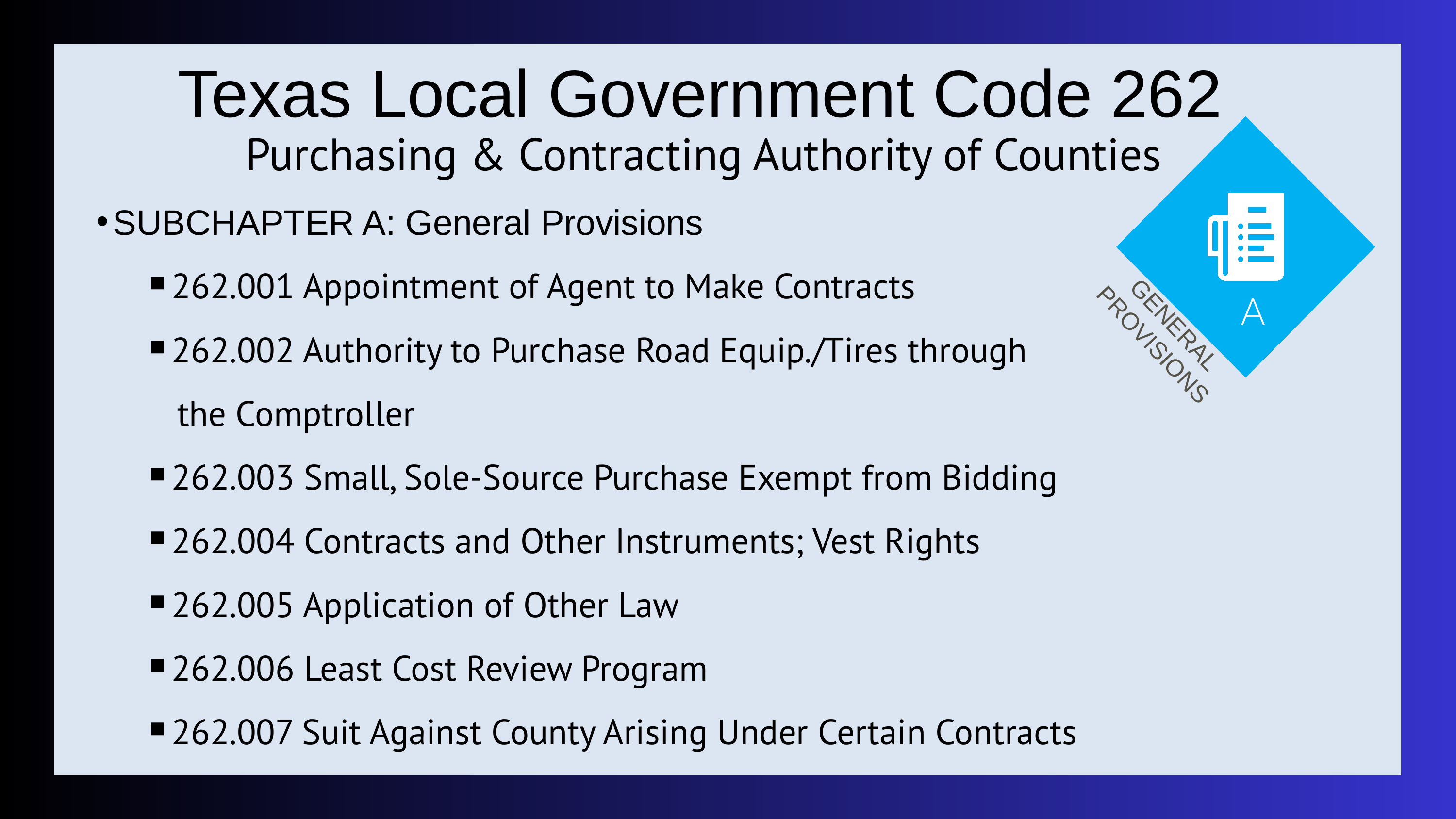

Texas Local Government Code 262
Purchasing & Contracting Authority of Counties

SUBCHAPTER A: General Provisions
262.001 Appointment of Agent to Make Contracts
262.002 Authority to Purchase Road Equip./Tires through
   the Comptroller
262.003 Small, Sole-Source Purchase Exempt from Bidding
262.004 Contracts and Other Instruments; Vest Rights
262.005 Application of Other Law
262.006 Least Cost Review Program
262.007 Suit Against County Arising Under Certain Contracts

GENERAL PROVISIONS
A